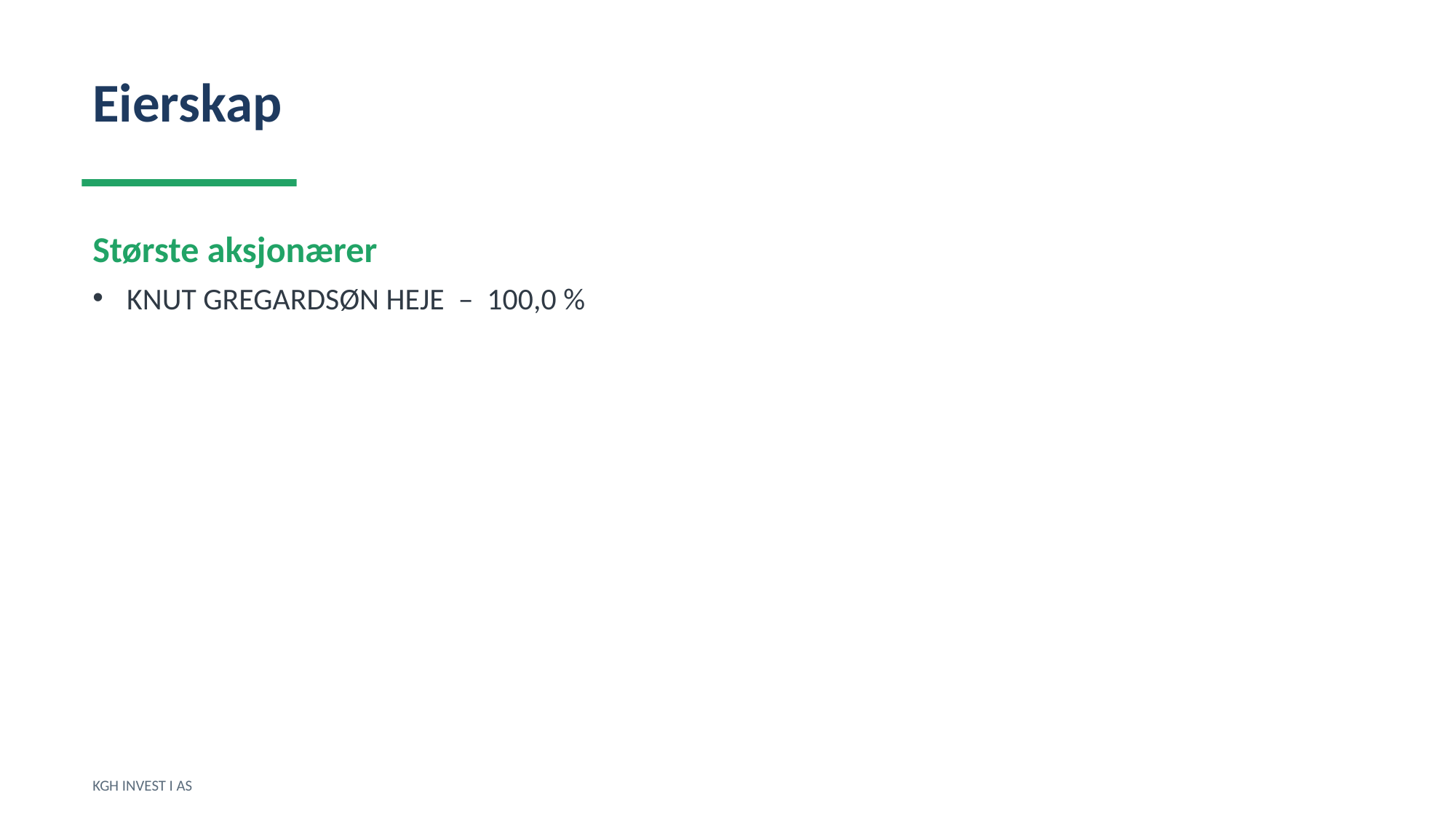

Eierskap

Største aksjonærer
KNUT GREGARDSØN HEJE  –  100,0 %
KGH INVEST I AS